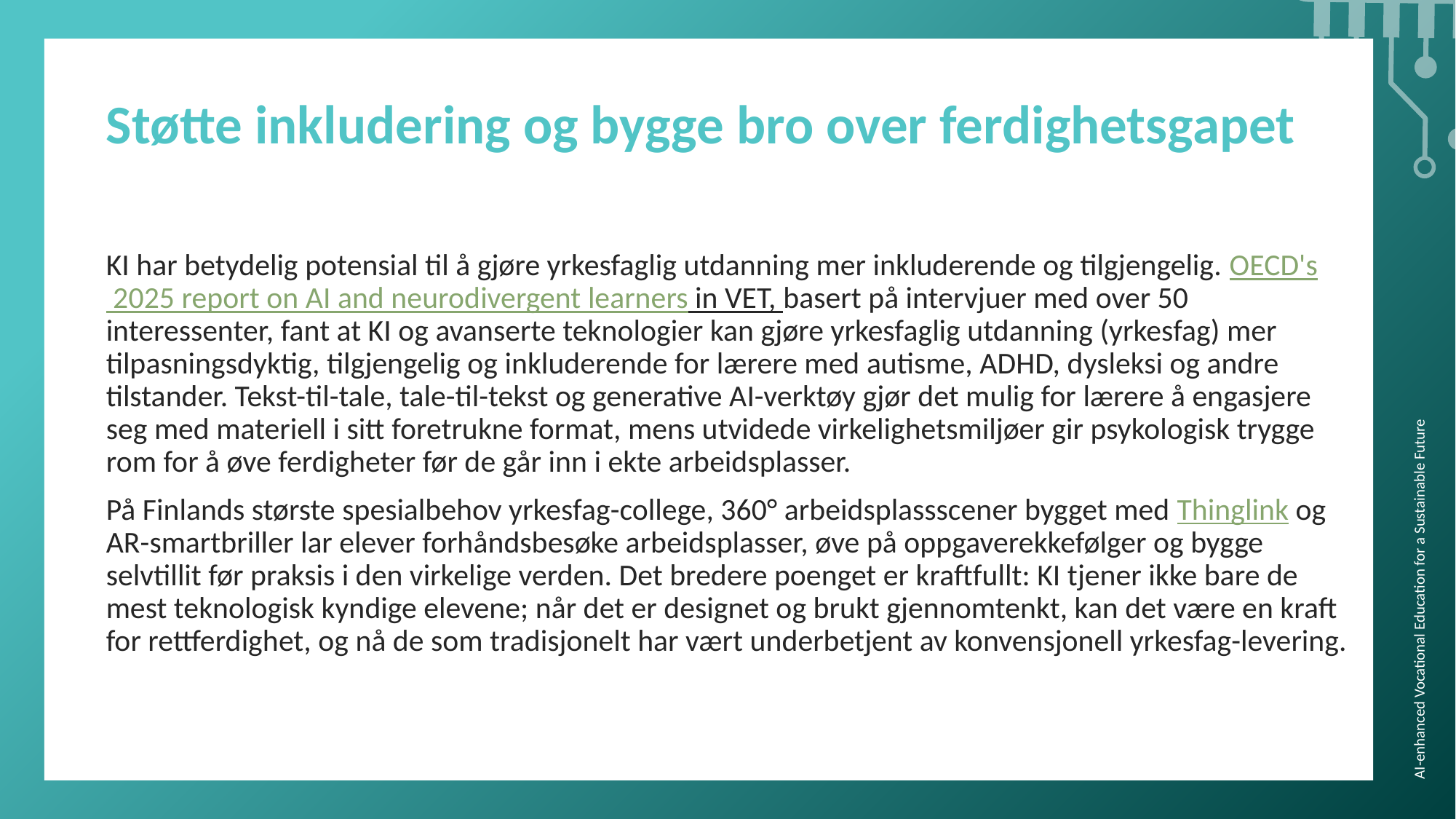

Støtte inkludering og bygge bro over ferdighetsgapet
KI har betydelig potensial til å gjøre yrkesfaglig utdanning mer inkluderende og tilgjengelig. OECD's 2025 report on AI and neurodivergent learners in VET, basert på intervjuer med over 50 interessenter, fant at KI og avanserte teknologier kan gjøre yrkesfaglig utdanning (yrkesfag) mer tilpasningsdyktig, tilgjengelig og inkluderende for lærere med autisme, ADHD, dysleksi og andre tilstander. Tekst-til-tale, tale-til-tekst og generative AI-verktøy gjør det mulig for lærere å engasjere seg med materiell i sitt foretrukne format, mens utvidede virkelighetsmiljøer gir psykologisk trygge rom for å øve ferdigheter før de går inn i ekte arbeidsplasser.
På Finlands største spesialbehov yrkesfag-college, 360° arbeidsplassscener bygget med Thinglink og AR-smartbriller lar elever forhåndsbesøke arbeidsplasser, øve på oppgaverekkefølger og bygge selvtillit før praksis i den virkelige verden. Det bredere poenget er kraftfullt: KI tjener ikke bare de mest teknologisk kyndige elevene; når det er designet og brukt gjennomtenkt, kan det være en kraft for rettferdighet, og nå de som tradisjonelt har vært underbetjent av konvensjonell yrkesfag-levering.